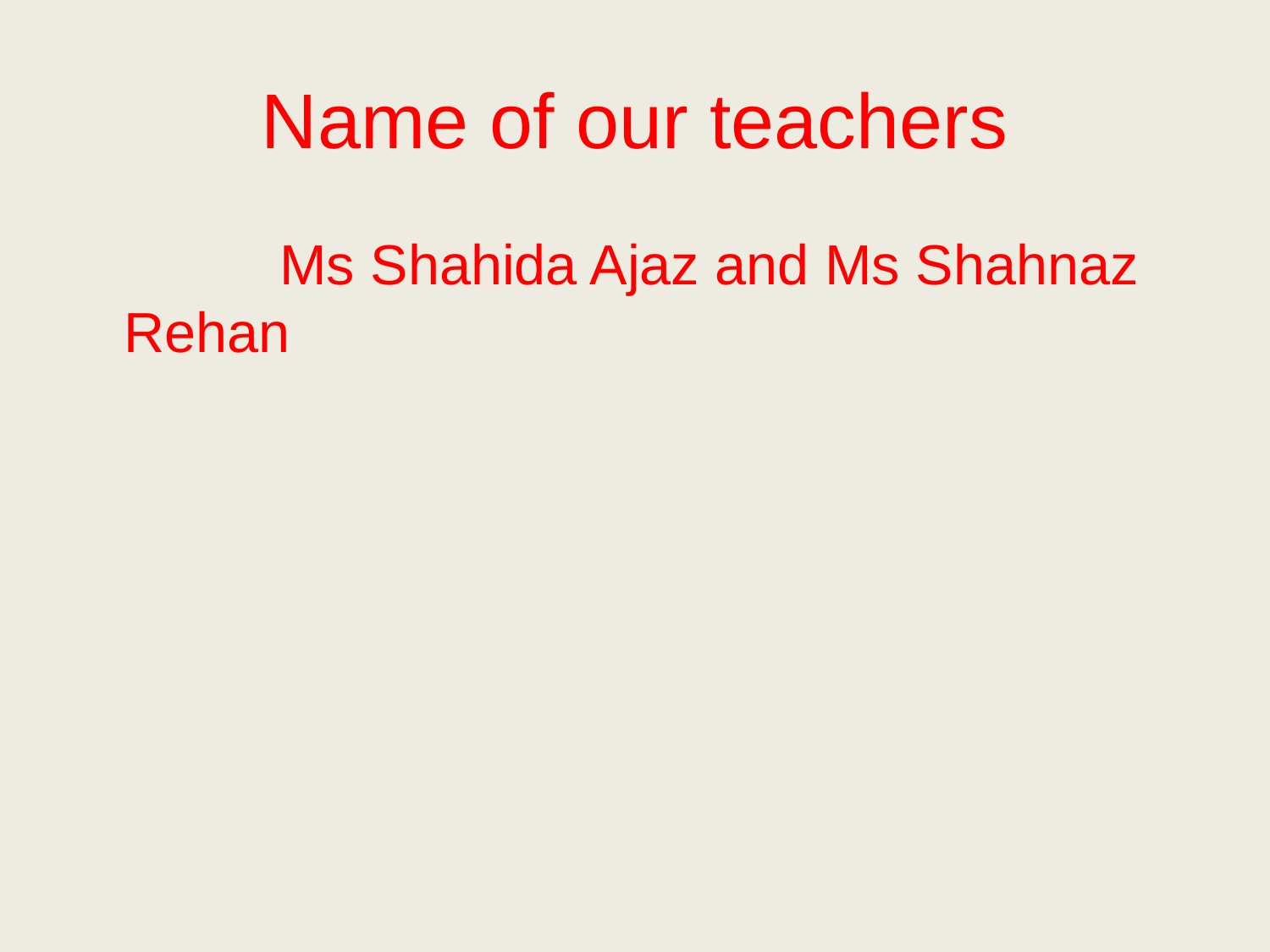

# Name of our teachers
             Ms Shahida Ajaz and Ms Shahnaz Rehan